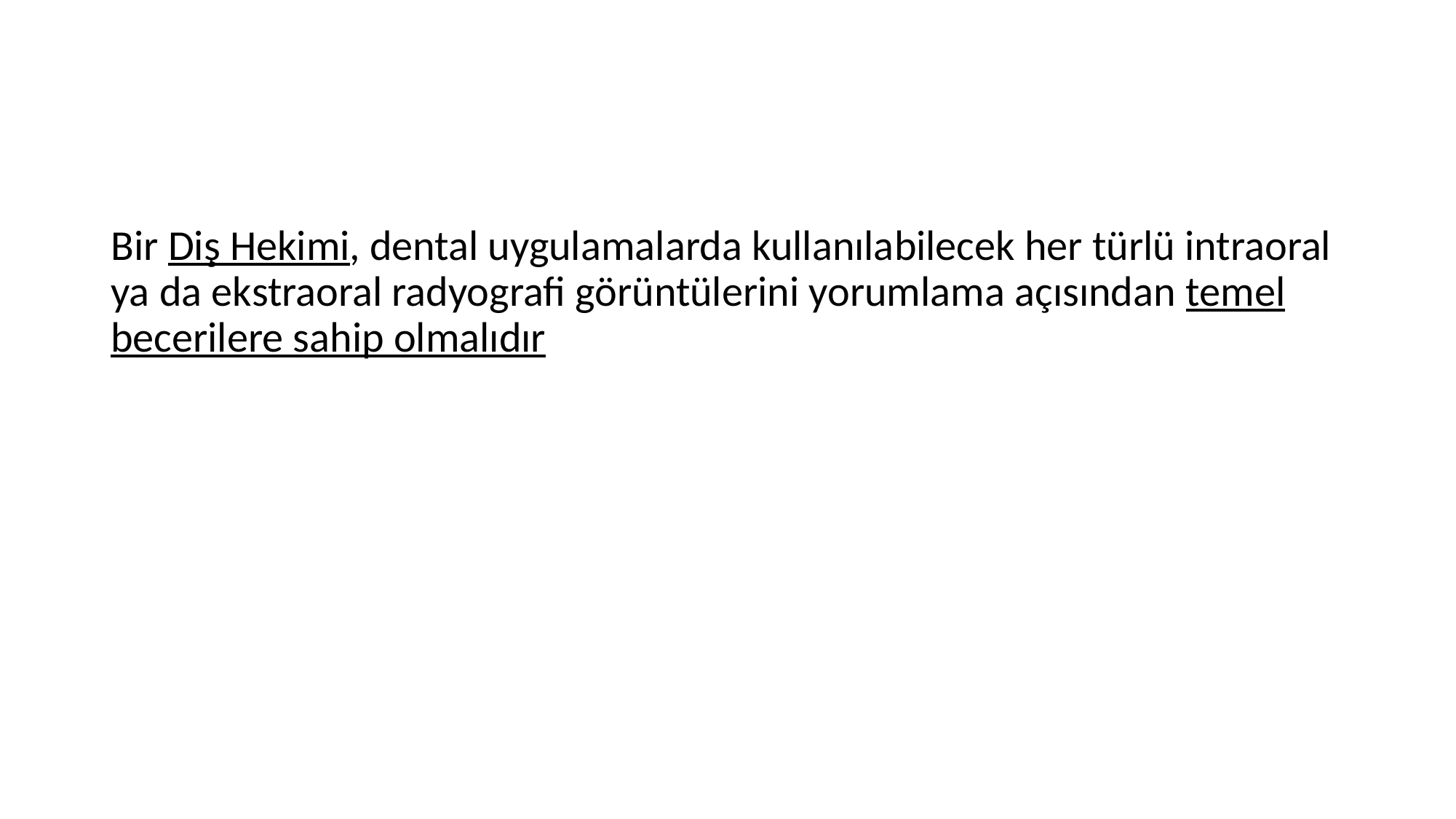

Bir Diş Hekimi, dental uygulamalarda kullanılabilecek her türlü intraoral ya da ekstraoral radyografi görüntülerini yorumlama açısından temel becerilere sahip olmalıdır